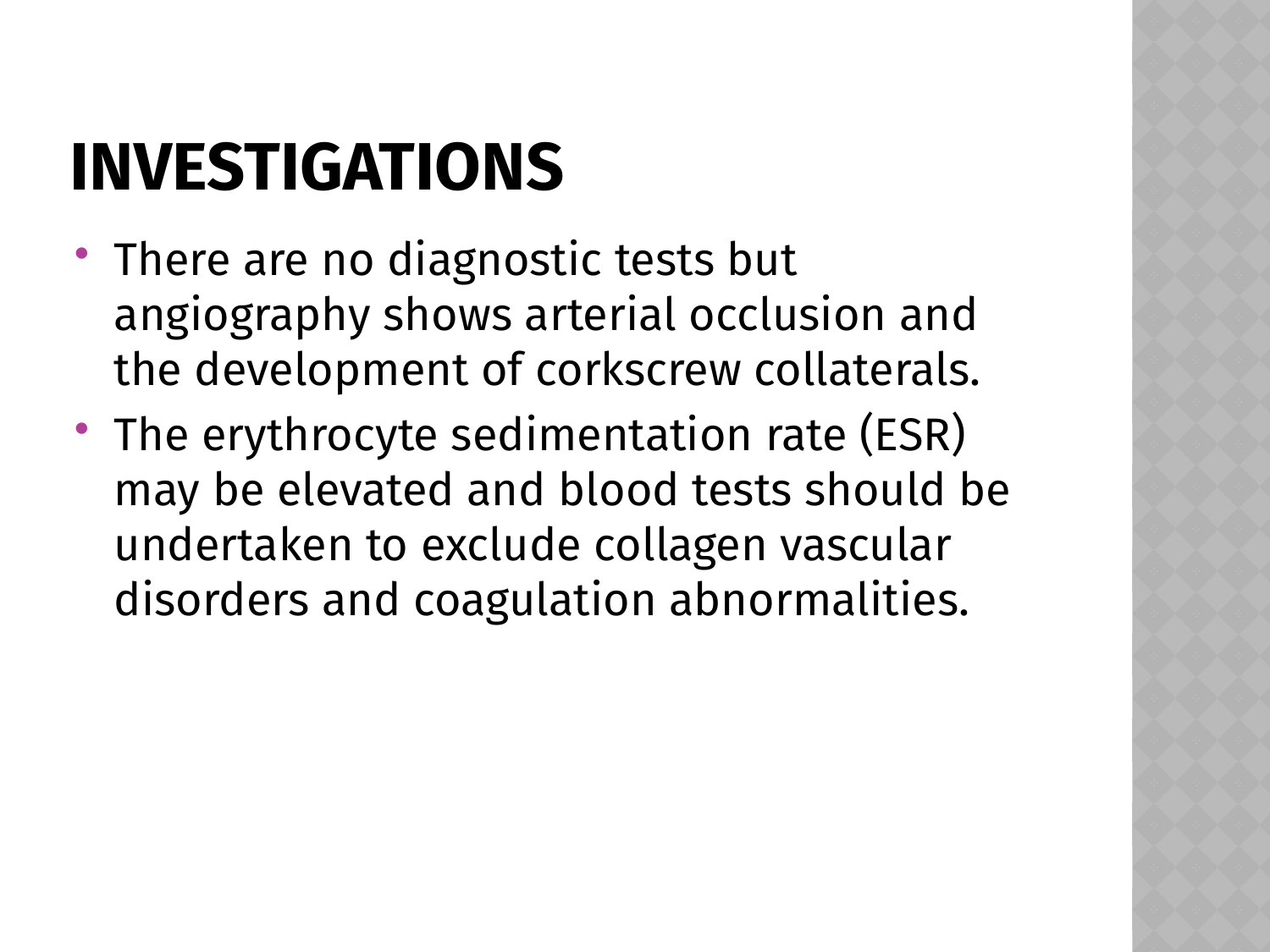

# Investigations
There are no diagnostic tests but angiography shows arterial occlusion and the development of corkscrew collaterals.
The erythrocyte sedimentation rate (ESR) may be elevated and blood tests should be undertaken to exclude collagen vascular disorders and coagulation abnormalities.